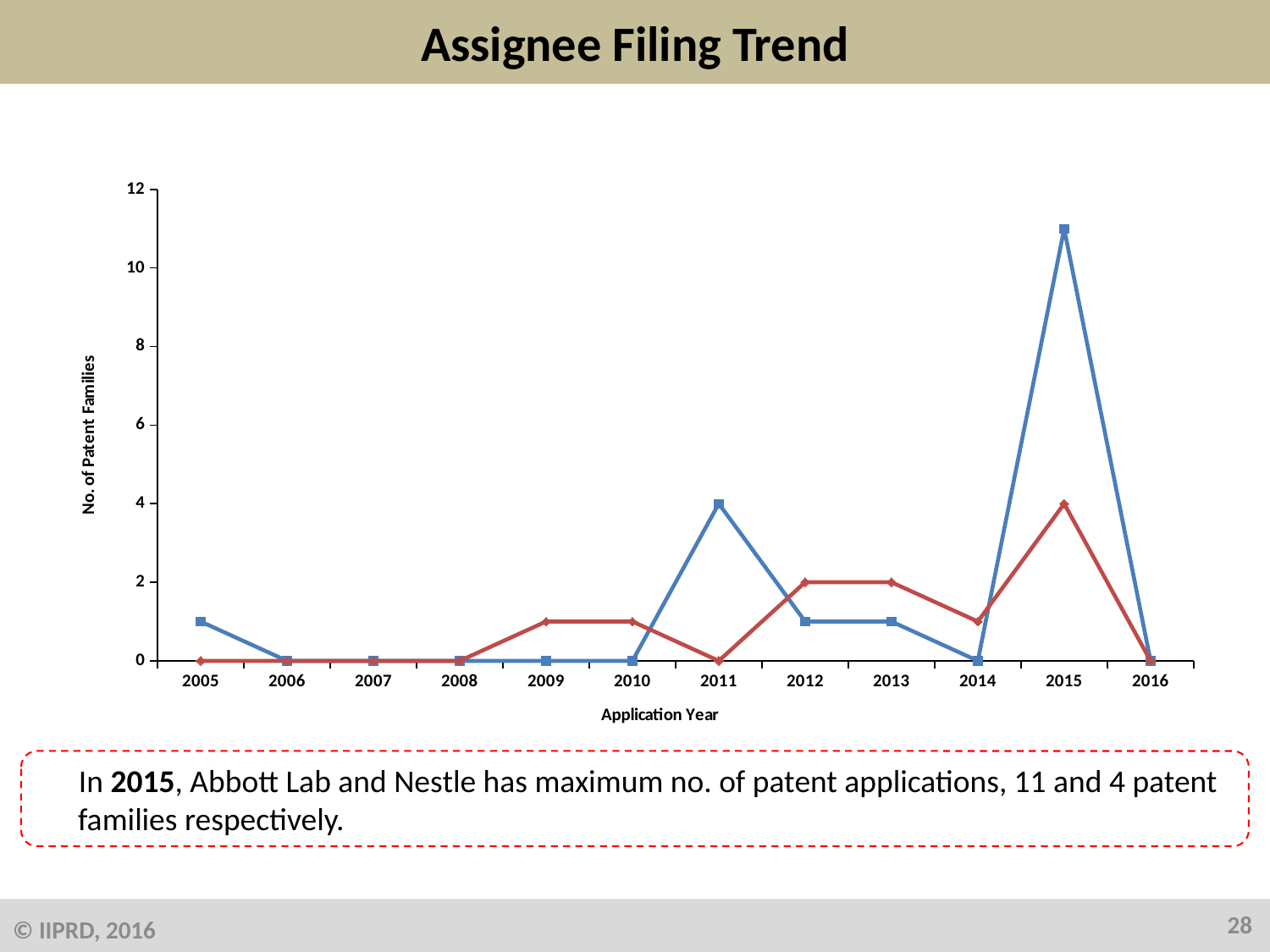

# Assignee Filing Trend

### Chart

| Category | Abbott | Nestle |
|---|---|---|
| 2005 | 1.0 | 0.0 |
| 2006 | 0.0 | 0.0 |
| 2007 | 0.0 | 0.0 |
| 2008 | 0.0 | 0.0 |
| 2009 | 0.0 | 1.0 |
| 2010 | 0.0 | 1.0 |
| 2011 | 4.0 | 0.0 |
| 2012 | 1.0 | 2.0 |
| 2013 | 1.0 | 2.0 |
| 2014 | 0.0 | 1.0 |
| 2015 | 11.0 | 4.0 |
| 2016 | 0.0 | 0.0 |
In 2015, Abbott Lab and Nestle has maximum no. of patent applications, 11 and 4 patent families respectively.
28
© IIPRD, 2016